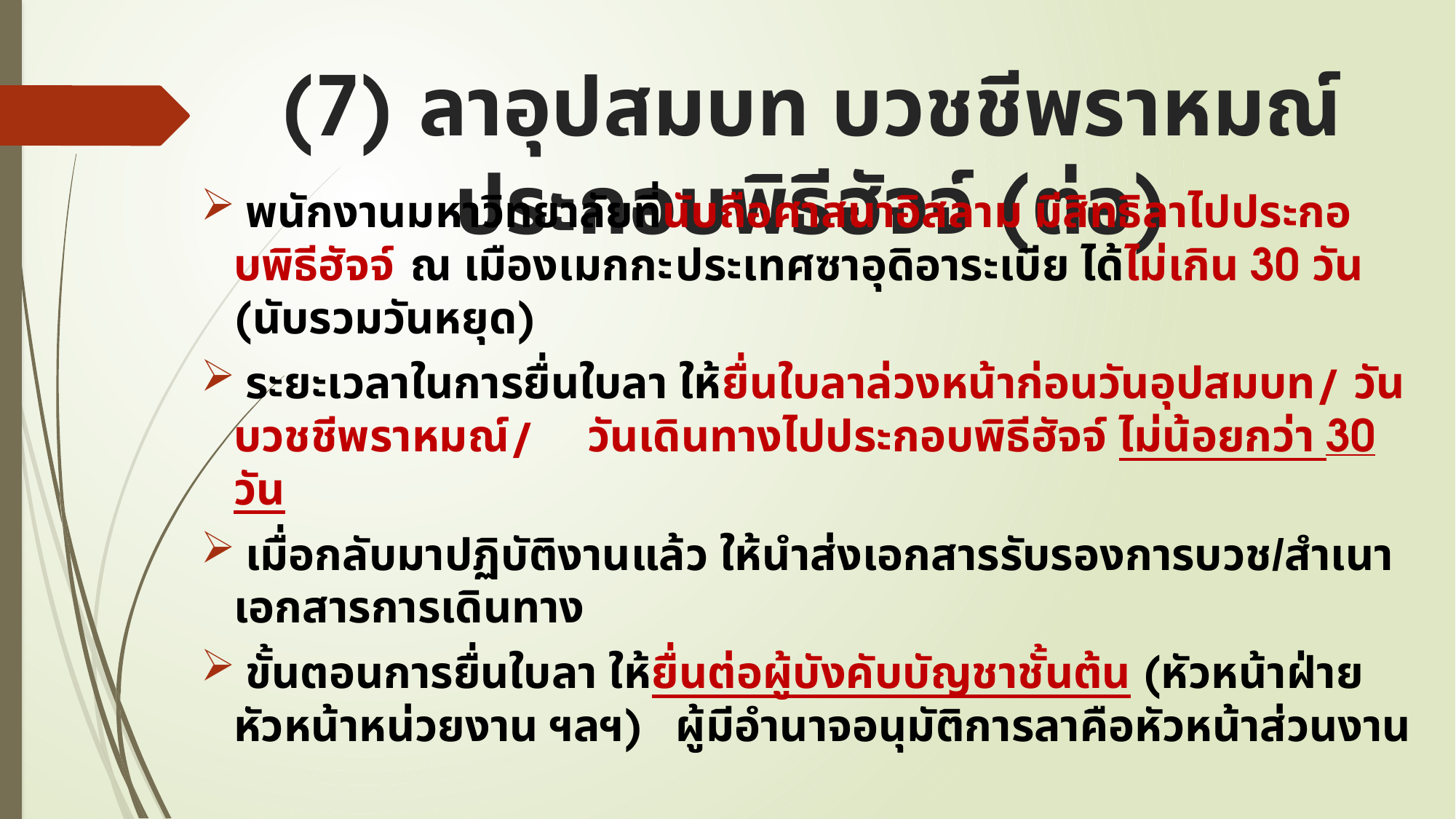

# (7) ลาอุปสมบท บวชชีพราหมณ์ ประกอบพิธีฮัจจ์ (ต่อ)
 พนักงานมหาวิทยาลัยที่นับถือศาสนาอิสลาม มีสิทธิลาไปประกอบพิธีฮัจจ์ 				ณ เมืองเมกกะ	ประเทศซาอุดิอาระเบีย ได้ไม่เกิน 30 วัน (นับรวมวันหยุด)
 ระยะเวลาในการยื่นใบลา ให้ยื่นใบลาล่วงหน้าก่อนวันอุปสมบท/ วันบวชชีพราหมณ์/		วันเดินทางไปประกอบพิธีฮัจจ์ ไม่น้อยกว่า 30 วัน
 เมื่อกลับมาปฏิบัติงานแล้ว ให้นำส่งเอกสารรับรองการบวช/สำเนาเอกสารการเดินทาง
 ขั้นตอนการยื่นใบลา ให้ยื่นต่อผู้บังคับบัญชาชั้นต้น (หัวหน้าฝ่าย หัวหน้าหน่วยงาน ฯลฯ) 	ผู้มีอำนาจอนุมัติการลาคือหัวหน้าส่วนงาน